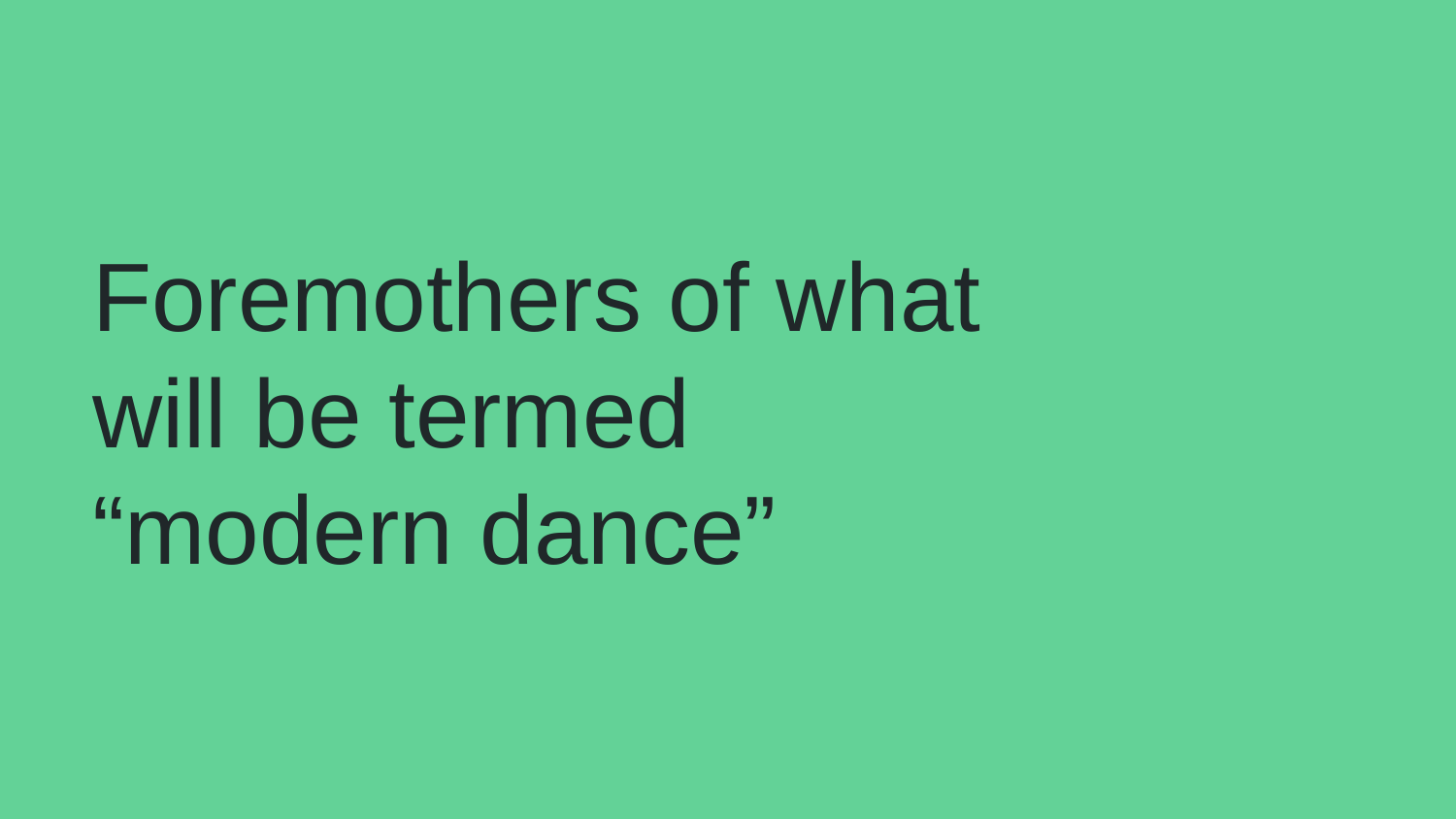

# Foremothers of what will be termed “modern dance”